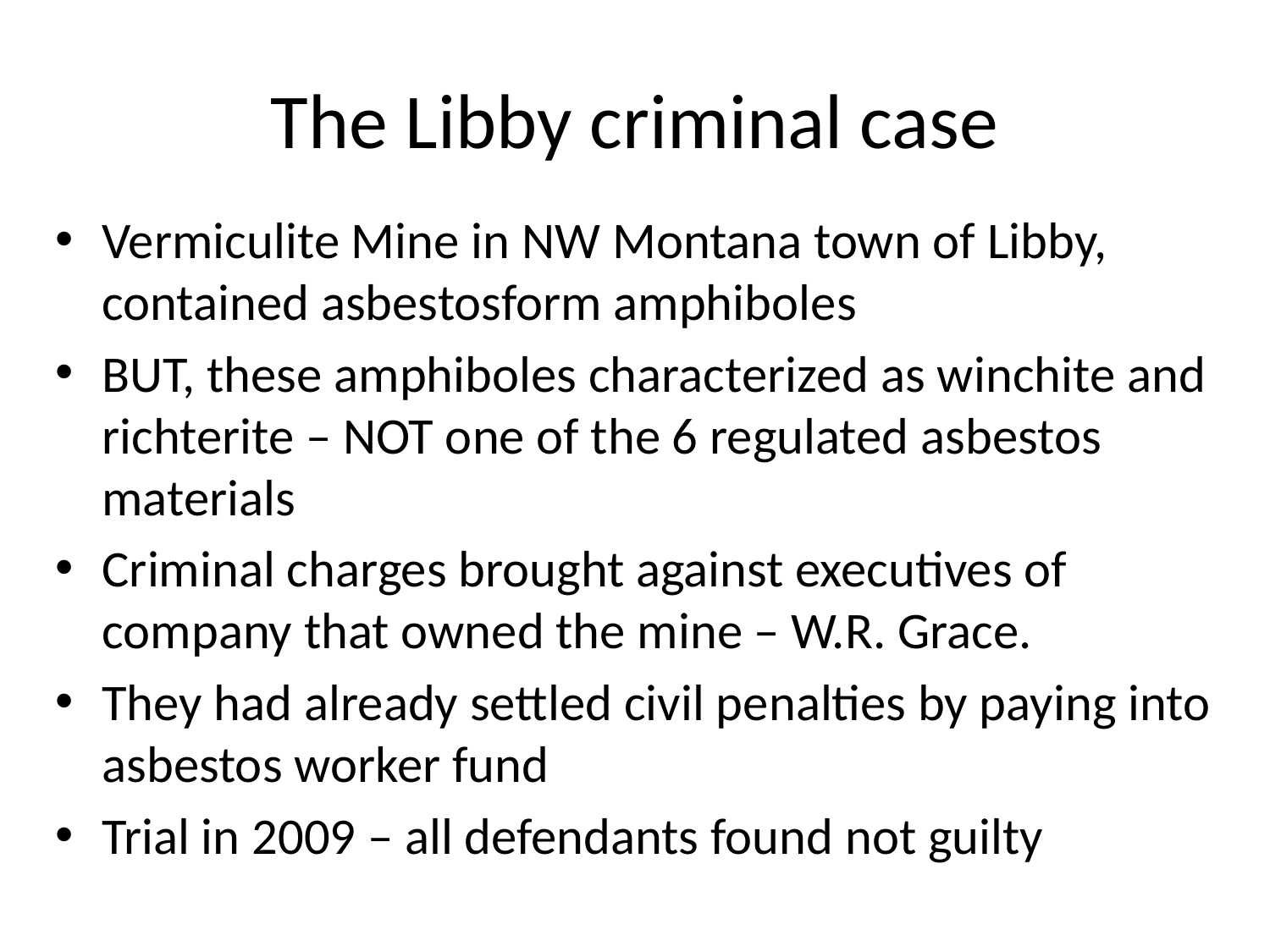

# The Libby criminal case
Vermiculite Mine in NW Montana town of Libby, contained asbestosform amphiboles
BUT, these amphiboles characterized as winchite and richterite – NOT one of the 6 regulated asbestos materials
Criminal charges brought against executives of company that owned the mine – W.R. Grace.
They had already settled civil penalties by paying into asbestos worker fund
Trial in 2009 – all defendants found not guilty